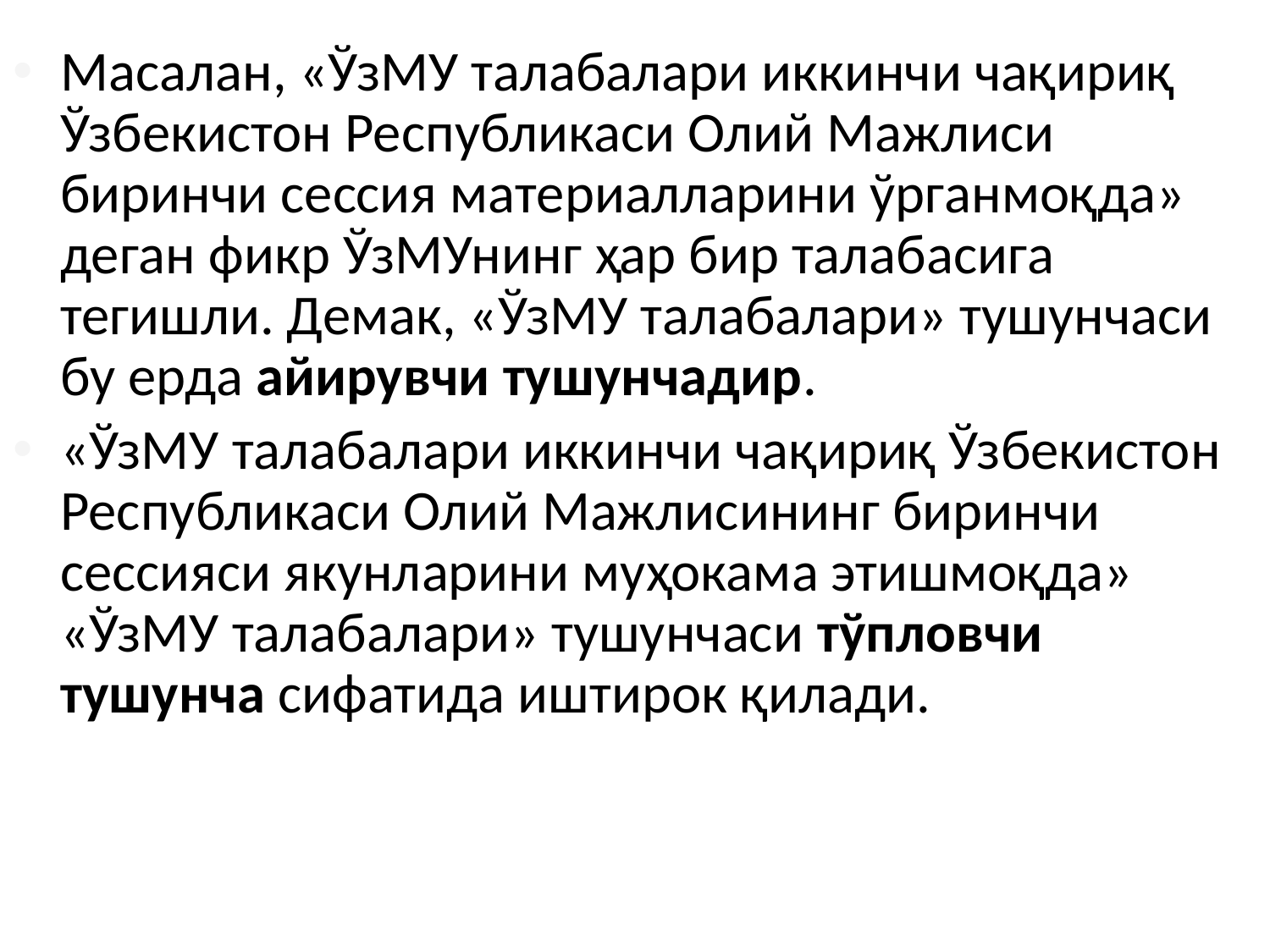

Масалан, «ЎзМУ талабалари иккинчи чақириқ Ўзбекистон Республикаси Олий Мажлиси биринчи сессия материалларини ўрганмоқда» деган фикр ЎзМУнинг ҳар бир талабасига тегишли. Демак, «ЎзМУ талабалари» тушунчаси бу ерда айирувчи тушунчадир.
«ЎзМУ талабалари иккинчи чақириқ Ўзбекистон Республикаси Олий Мажлисининг биринчи сессияси якунларини муҳокама этишмоқда» «ЎзМУ талабалари» тушунчаси тўпловчи тушунча сифатида иштирок қилади.